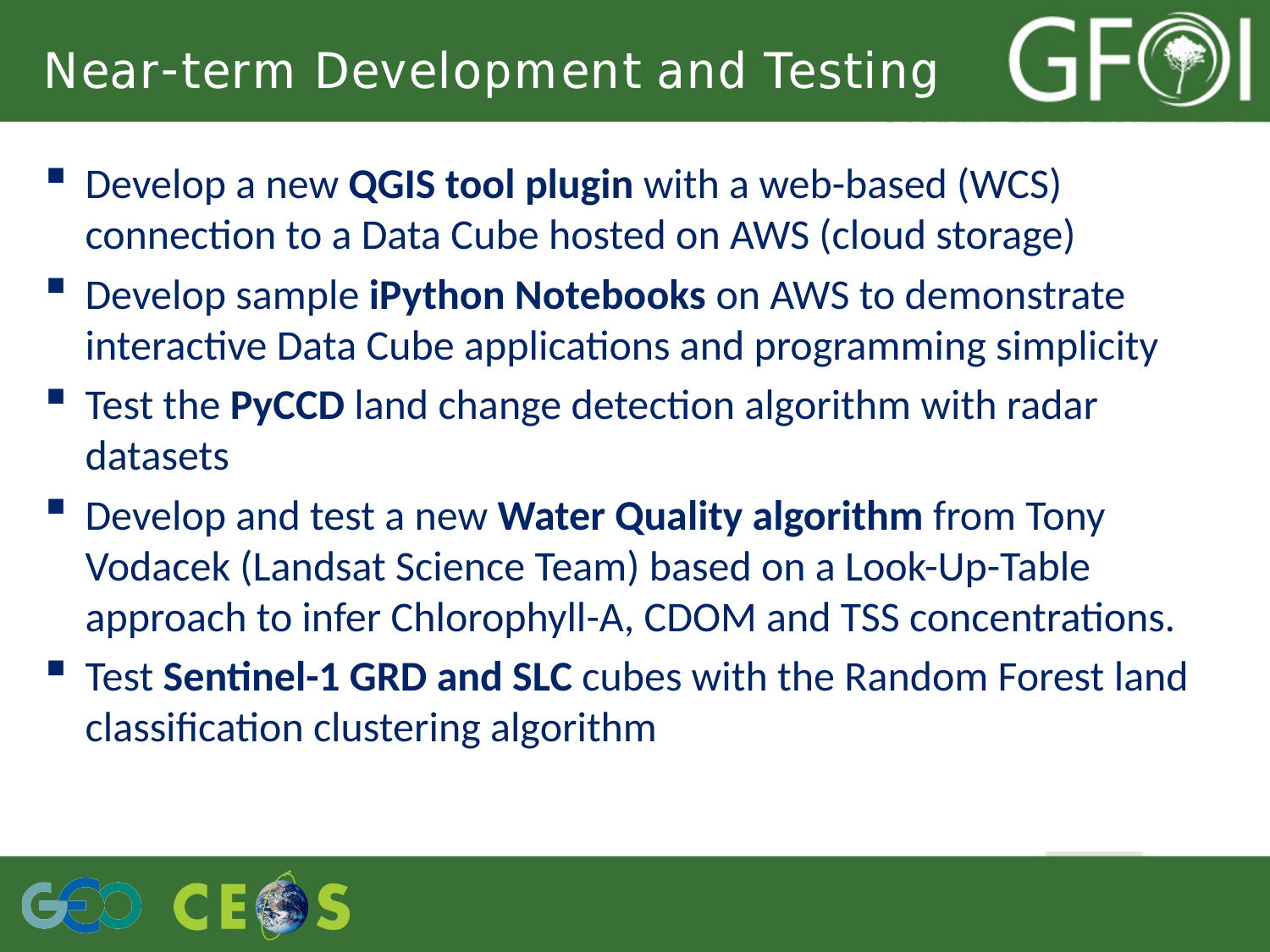

# Near-term Development and Testing
Develop a new QGIS tool plugin with a web-based (WCS) connection to a Data Cube hosted on AWS (cloud storage)
Develop sample iPython Notebooks on AWS to demonstrate interactive Data Cube applications and programming simplicity
Test the PyCCD land change detection algorithm with radar datasets
Develop and test a new Water Quality algorithm from Tony Vodacek (Landsat Science Team) based on a Look-Up-Table approach to infer Chlorophyll-A, CDOM and TSS concentrations.
Test Sentinel-1 GRD and SLC cubes with the Random Forest land classification clustering algorithm